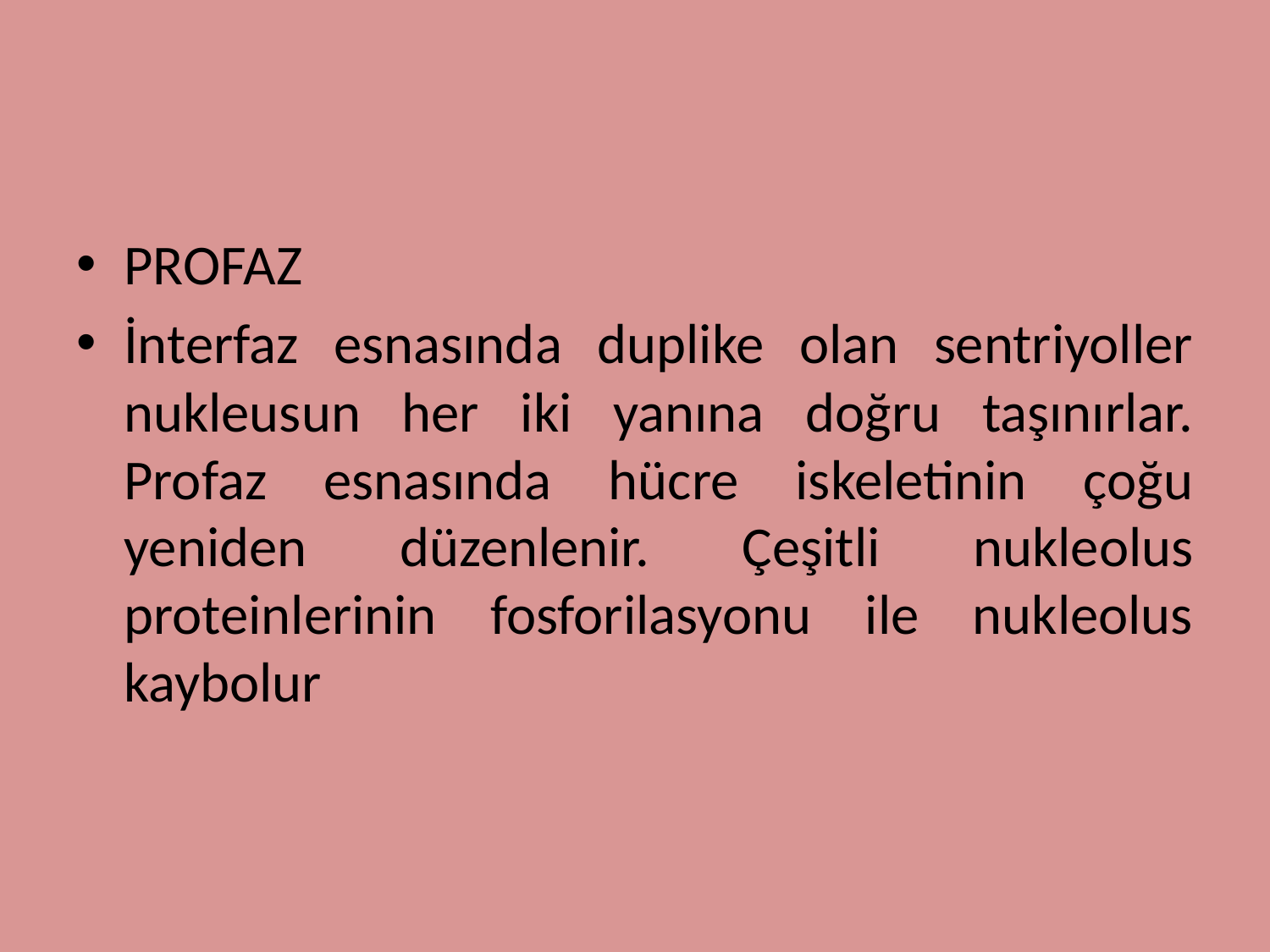

#
PROFAZ
İnterfaz esnasında duplike olan sentriyoller nukleusun her iki yanına doğru taşınırlar. Profaz esnasında hücre iskeletinin çoğu yeniden düzenlenir. Çeşitli nukleolus proteinlerinin fosforilasyonu ile nukleolus kaybolur